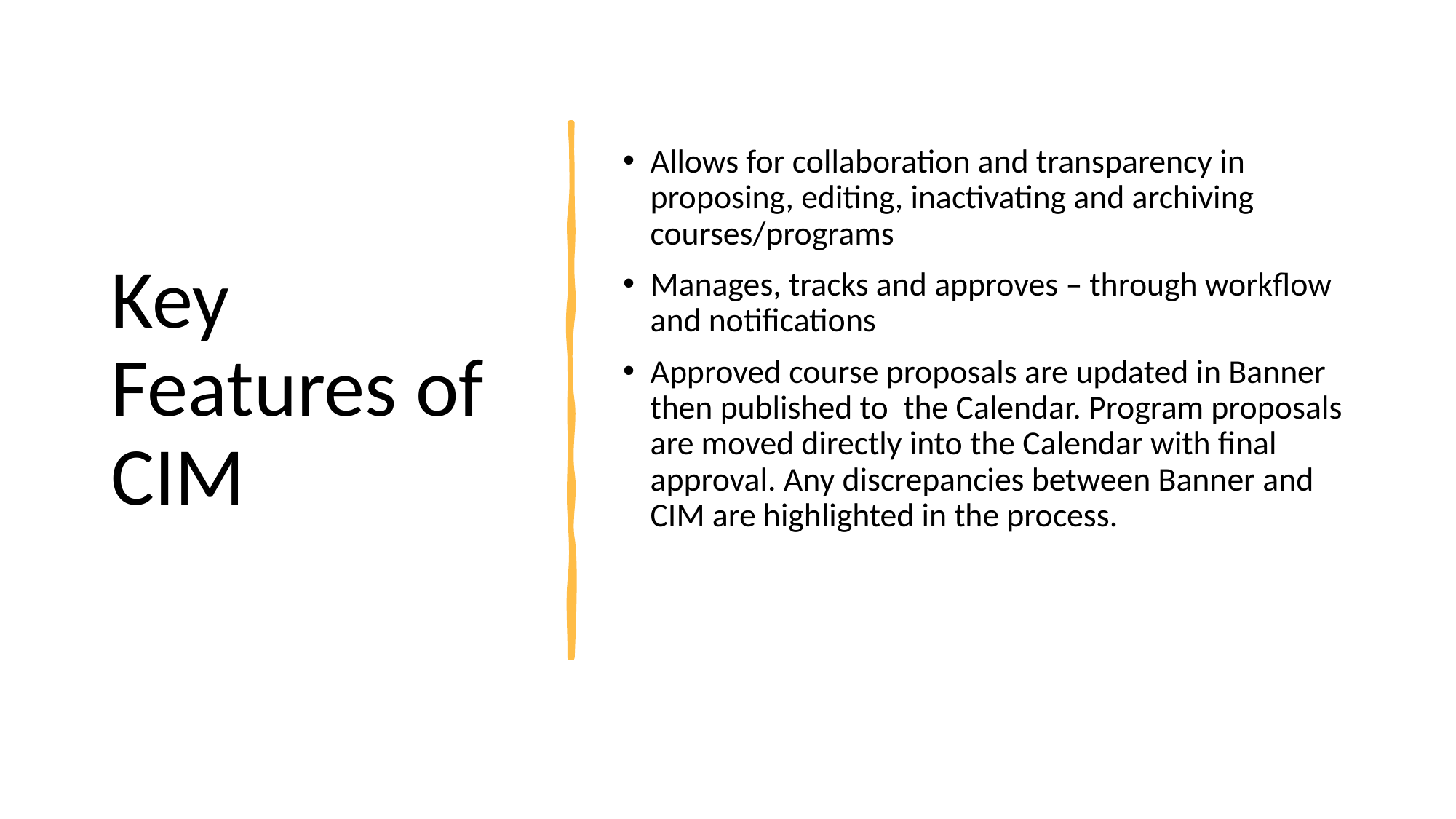

# Key Features of CIM
Allows for collaboration and transparency in proposing, editing, inactivating and archiving courses/programs
Manages, tracks and approves – through workflow and notifications
Approved course proposals are updated in Banner then published to  the Calendar. Program proposals are moved directly into the Calendar with final approval. Any discrepancies between Banner and CIM are highlighted in the process.